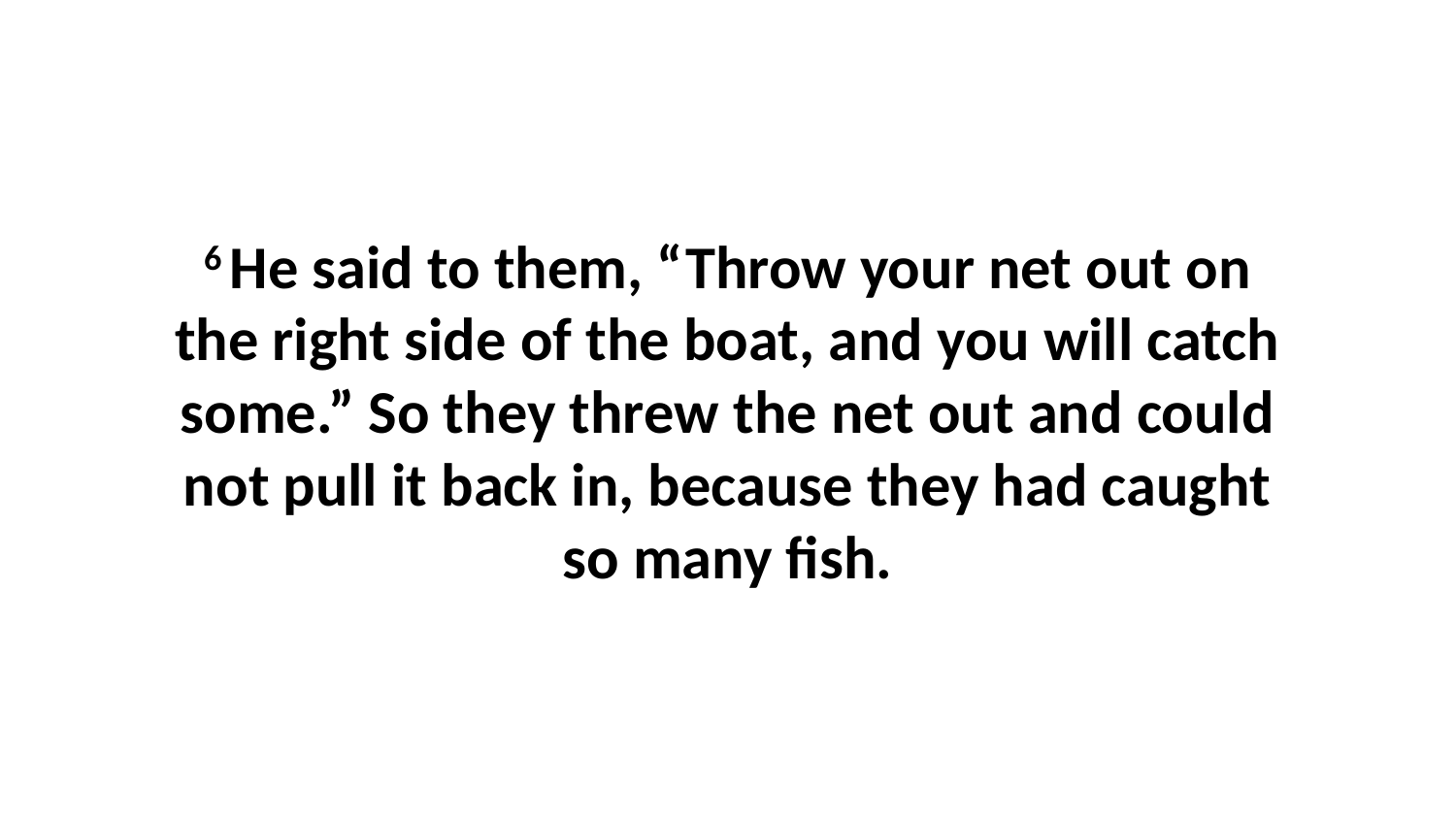

6 He said to them, “Throw your net out on the right side of the boat, and you will catch some.” So they threw the net out and could not pull it back in, because they had caught so many fish.